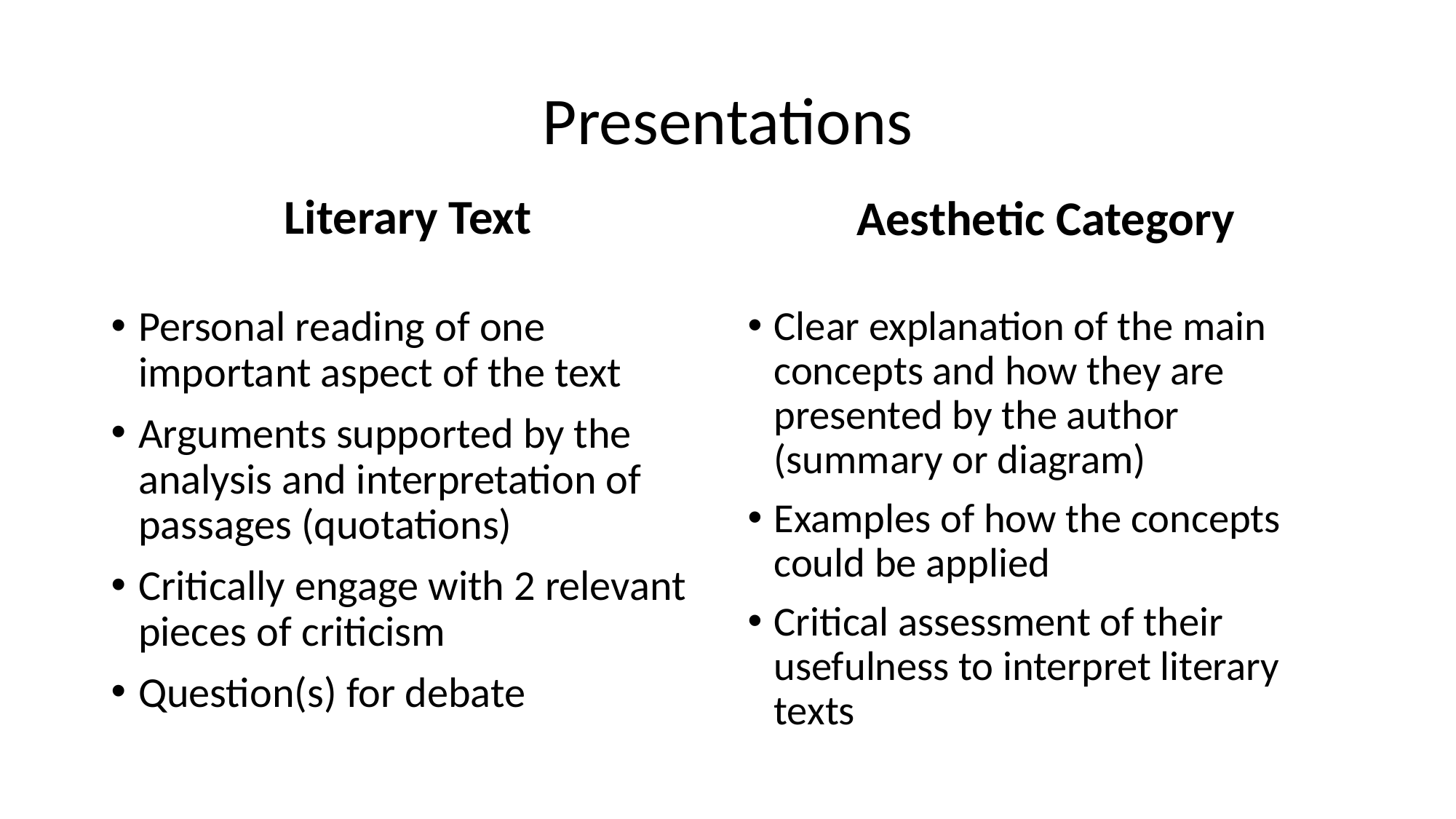

# Presentations
Literary Text
Aesthetic Category
Personal reading of one important aspect of the text
Arguments supported by the analysis and interpretation of passages (quotations)
Critically engage with 2 relevant pieces of criticism
Question(s) for debate
Clear explanation of the main concepts and how they are presented by the author (summary or diagram)
Examples of how the concepts could be applied
Critical assessment of their usefulness to interpret literary texts